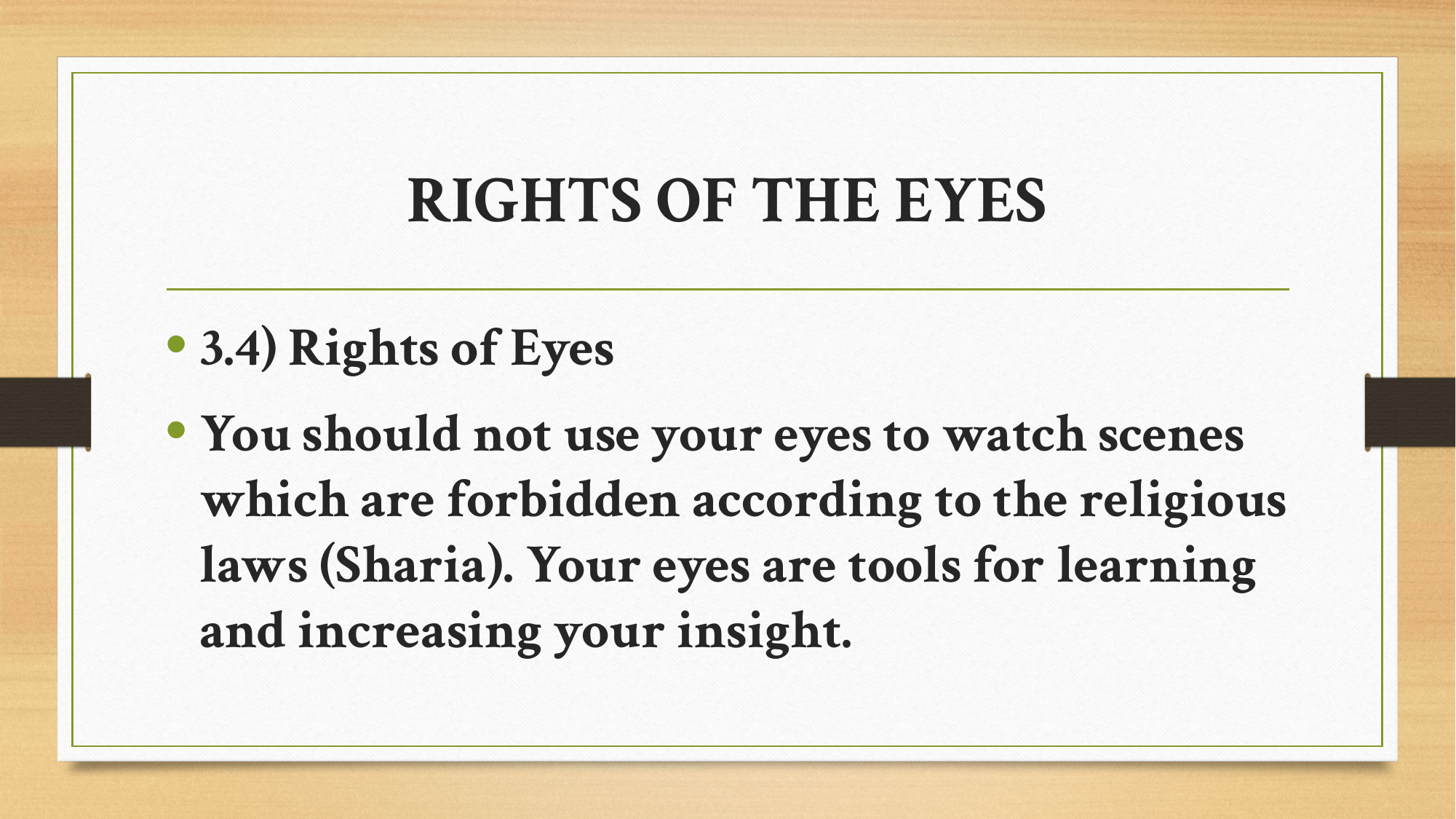

# RIGHTS OF THE EYES
3.4) Rights of Eyes
You should not use your eyes to watch scenes which are forbidden according to the religious laws (Sharia). Your eyes are tools for learning and increasing your insight.